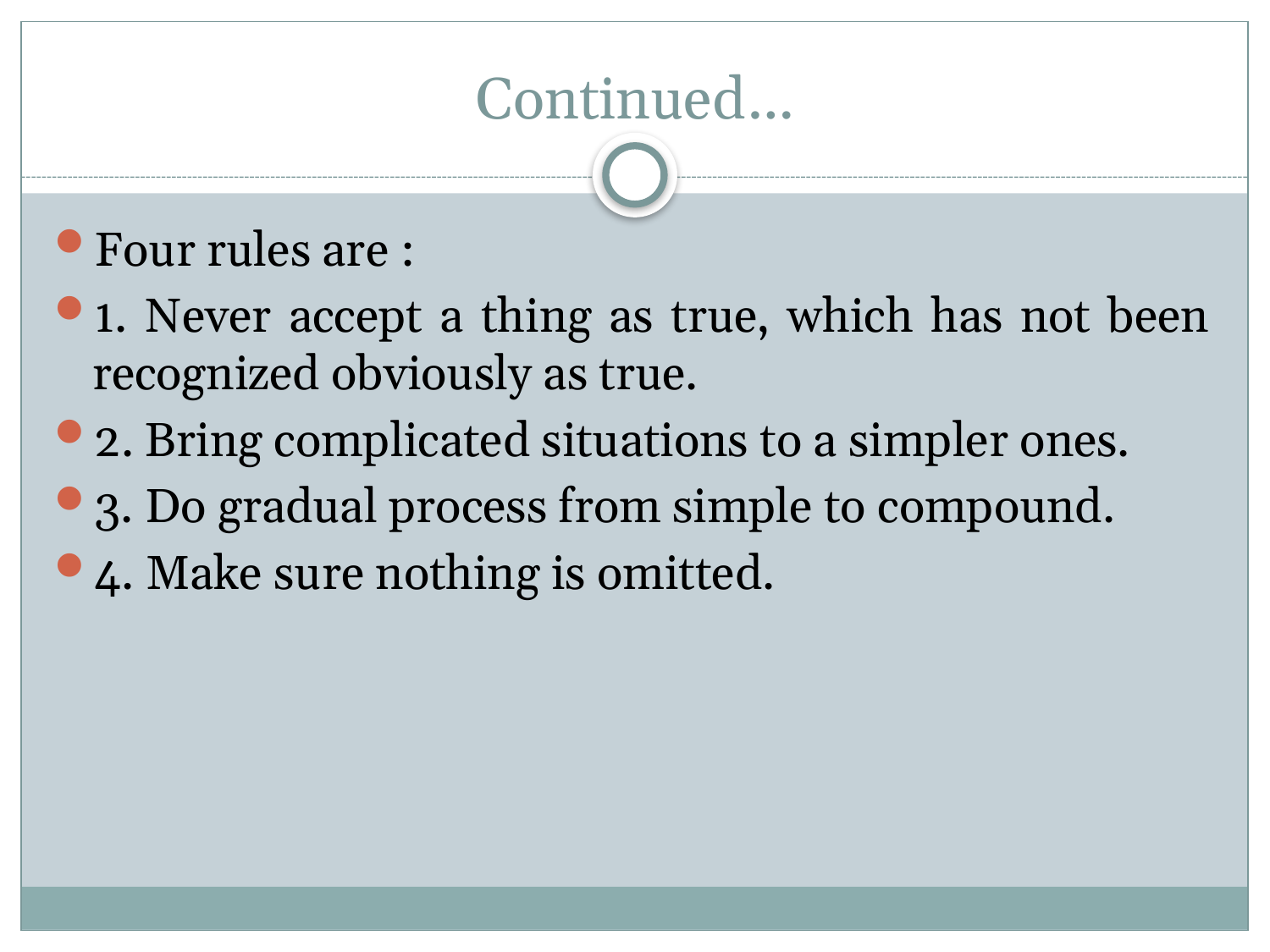

# Continued…
Four rules are :
1. Never accept a thing as true, which has not been recognized obviously as true.
2. Bring complicated situations to a simpler ones.
3. Do gradual process from simple to compound.
4. Make sure nothing is omitted.